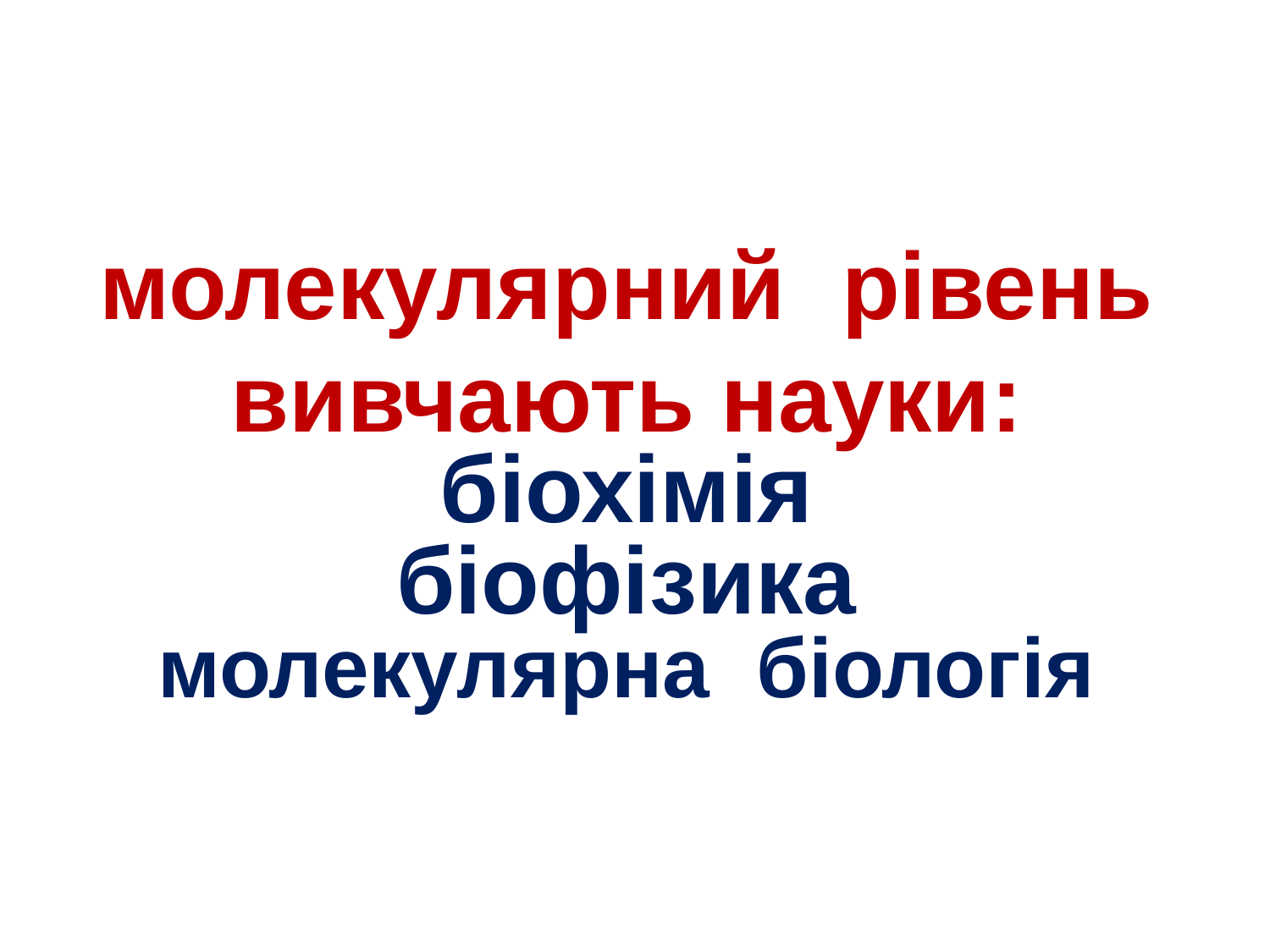

# молекулярний рівень вивчають науки: біохімія біофізика молекулярна  біологія